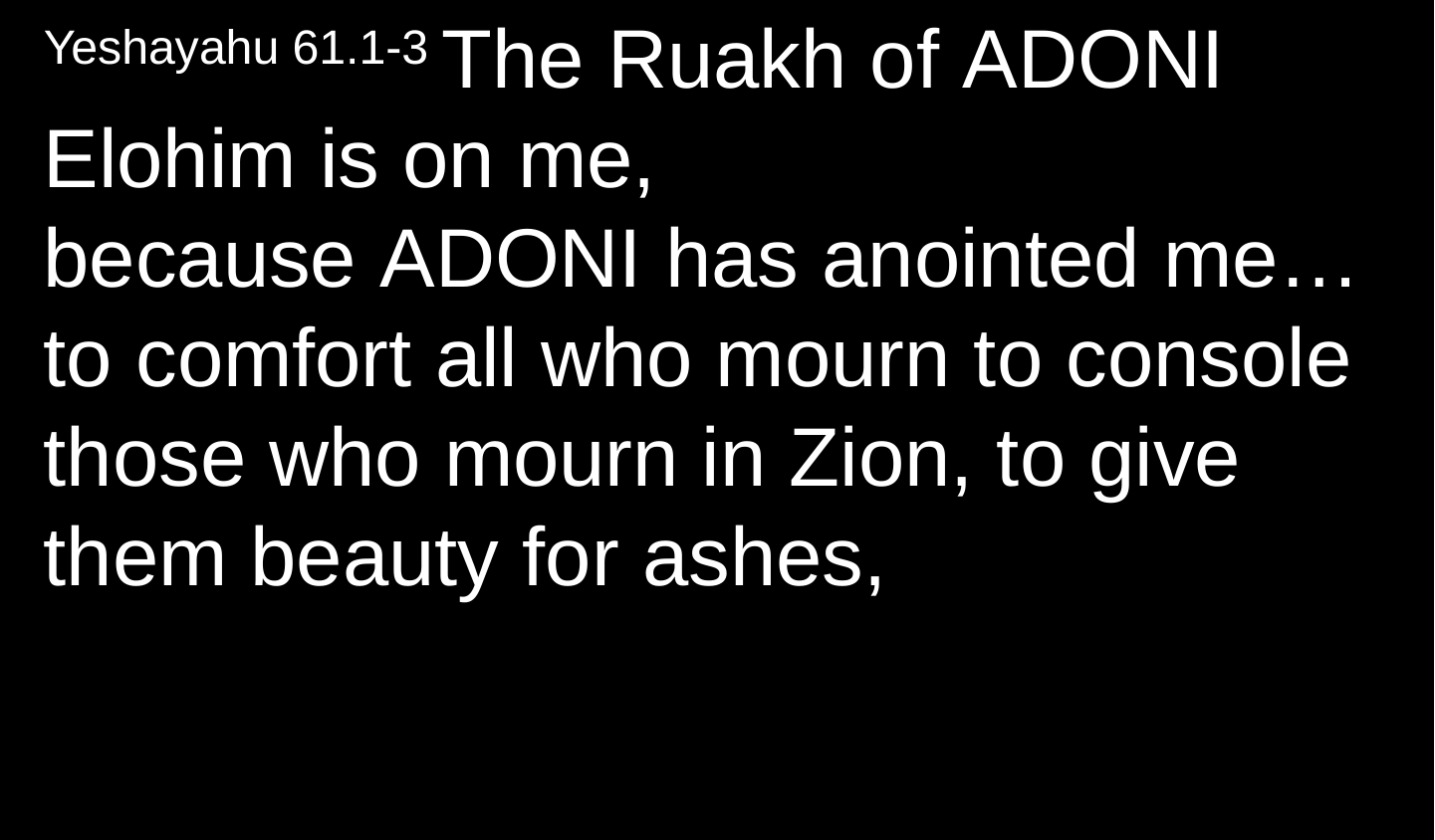

Yeshayahu 61.1-3 The Ruakh of Adoni Elohim is on me, because Adoni has anointed me…to comfort all who mourn to console those who mourn in Zion, to give them beauty for ashes,